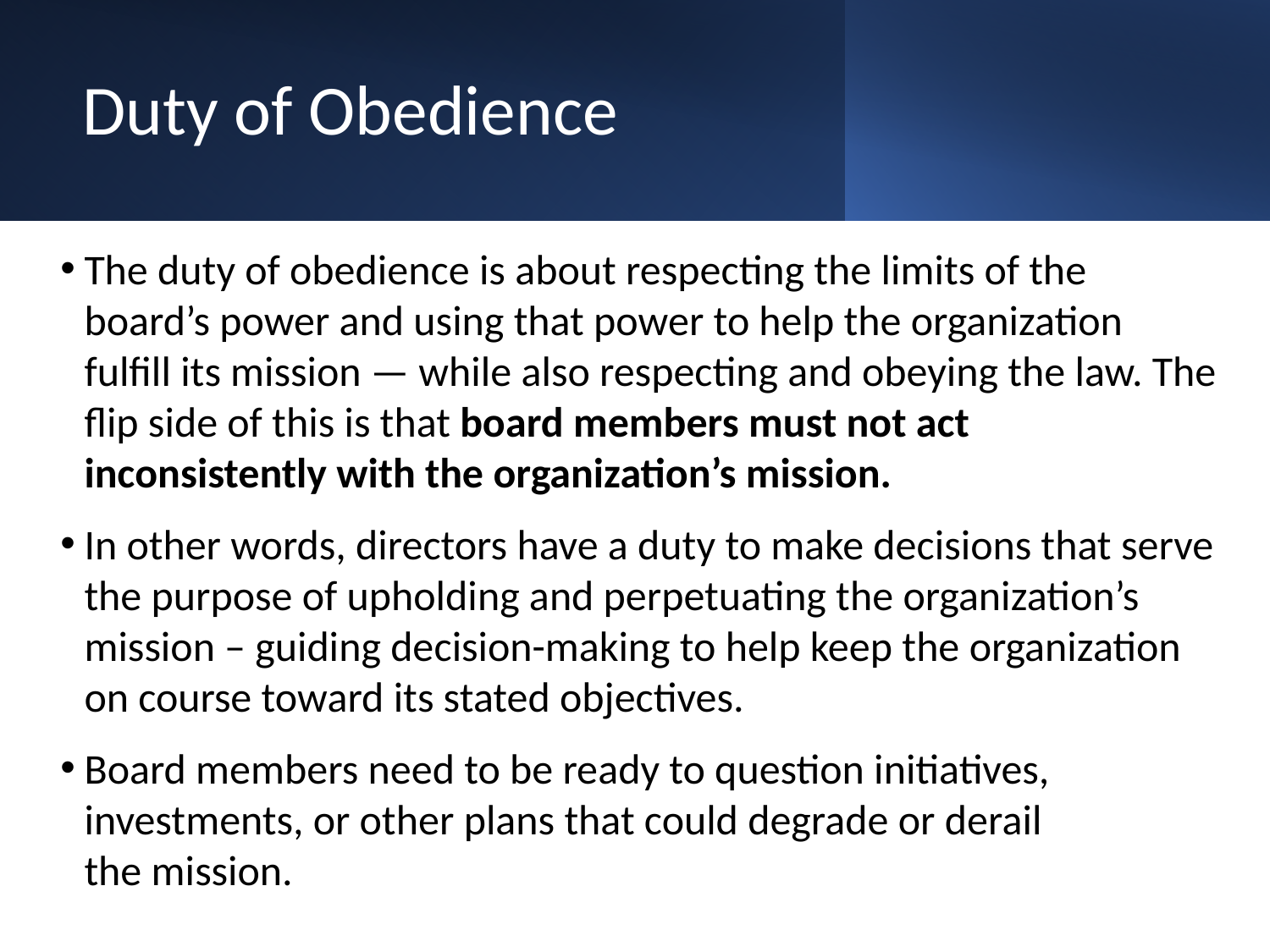

# Duty of Obedience
The duty of obedience is about respecting the limits of the board’s power and using that power to help the organization fulfill its mission — while also respecting and obeying the law. The flip side of this is that board members must not act inconsistently with the organization’s mission.
In other words, directors have a duty to make decisions that serve the purpose of upholding and perpetuating the organization’s mission – guiding decision-making to help keep the organization on course toward its stated objectives.
Board members need to be ready to question initiatives, investments, or other plans that could degrade or derail
the mission.